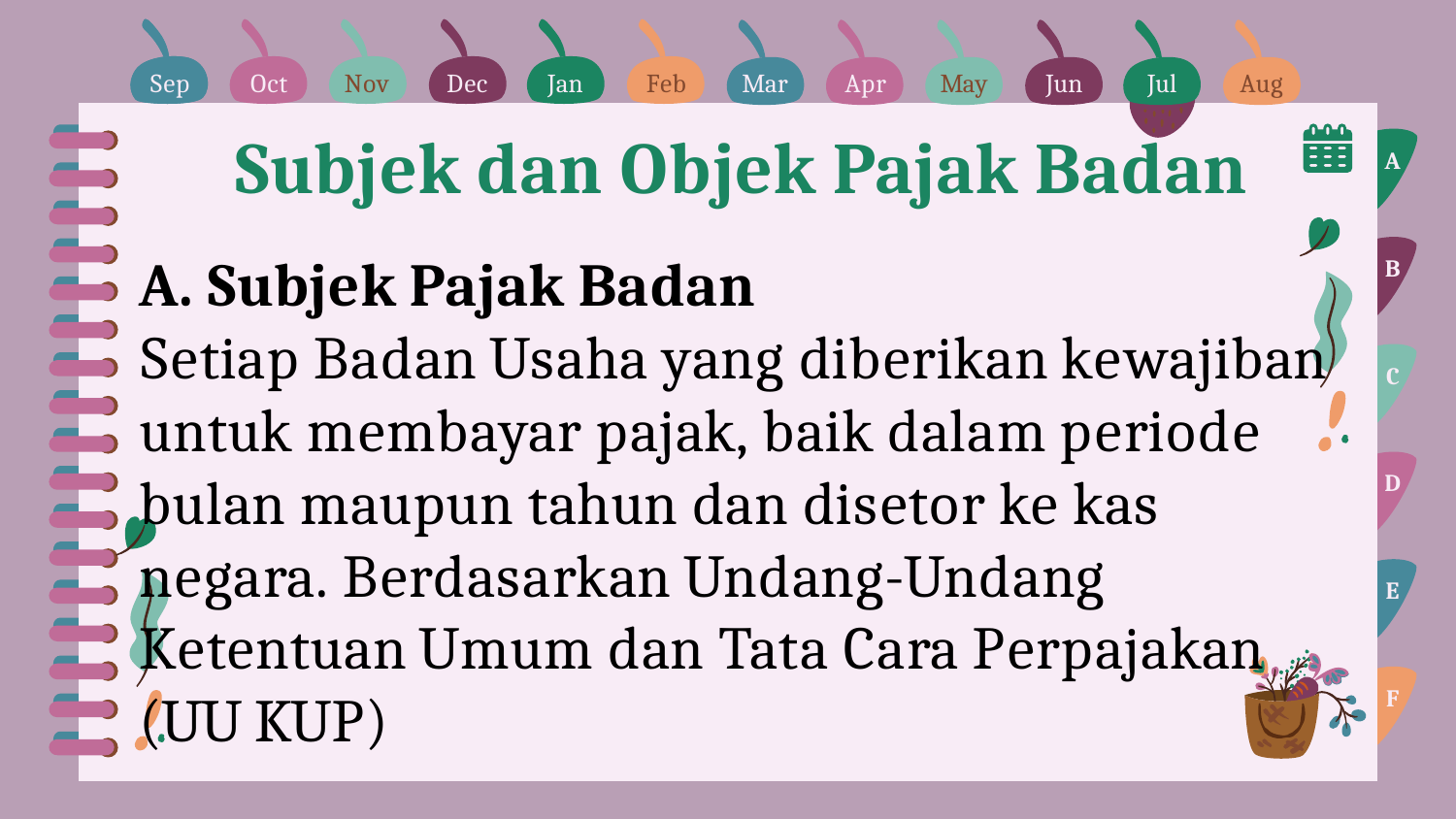

Sep
Oct
Nov
Dec
Jan
Feb
Mar
Apr
May
Jun
Jul
Aug

Sep

A
# Subjek dan Objek Pajak Badan
A. Subjek Pajak Badan
Setiap Badan Usaha yang diberikan kewajiban untuk membayar pajak, baik dalam periode bulan maupun tahun dan disetor ke kas negara. Berdasarkan Undang-Undang Ketentuan Umum dan Tata Cara Perpajakan (UU KUP)
B
C
D
E

F